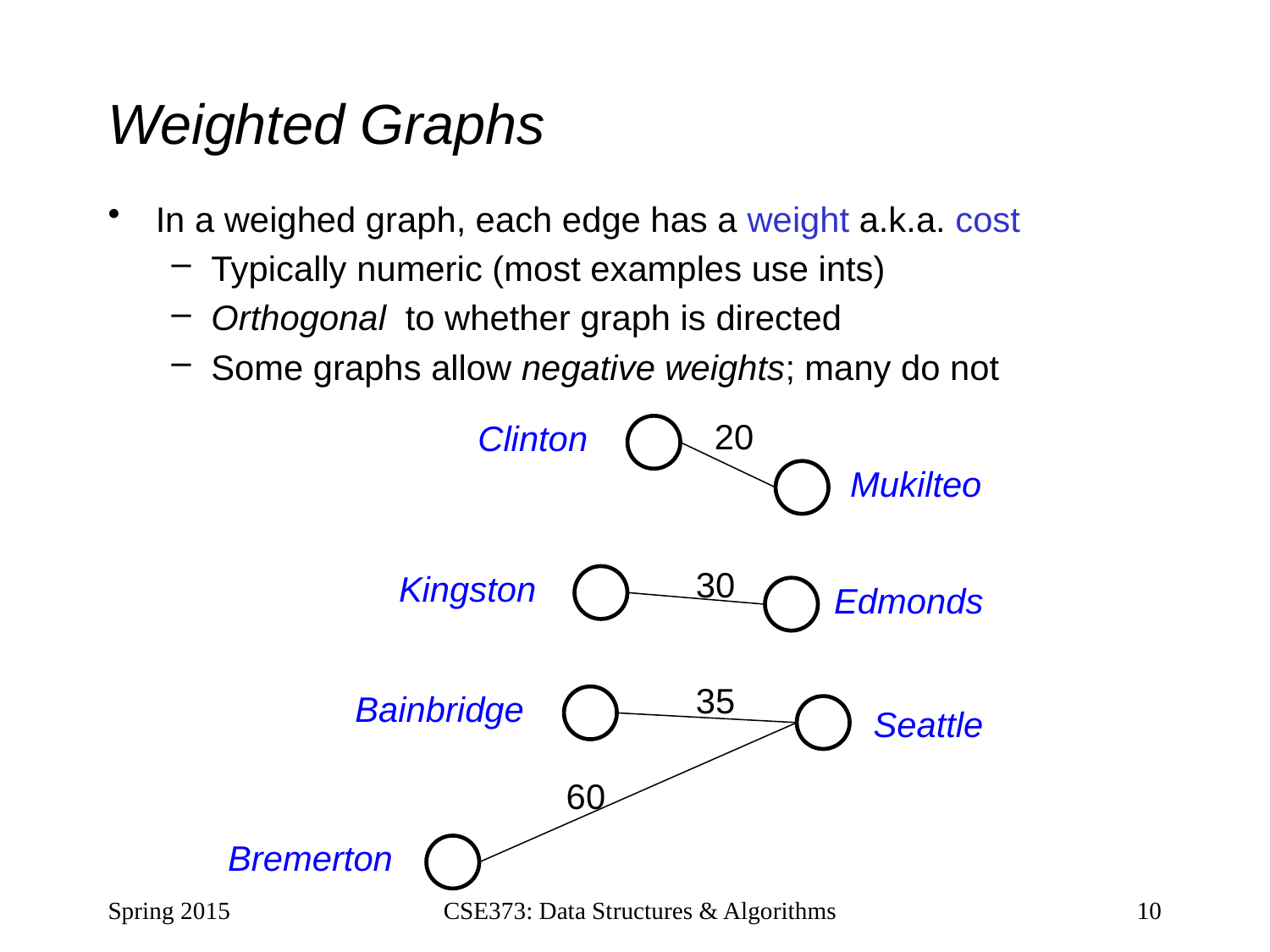

# Weighted Graphs
In a weighed graph, each edge has a weight a.k.a. cost
Typically numeric (most examples use ints)
Orthogonal  to whether graph is directed
Some graphs allow negative weights; many do not
20
Clinton

Mukilteo

30
Kingston

Edmonds

35
Bainbridge

Seattle

60
Bremerton

Spring 2015
CSE373: Data Structures & Algorithms
10